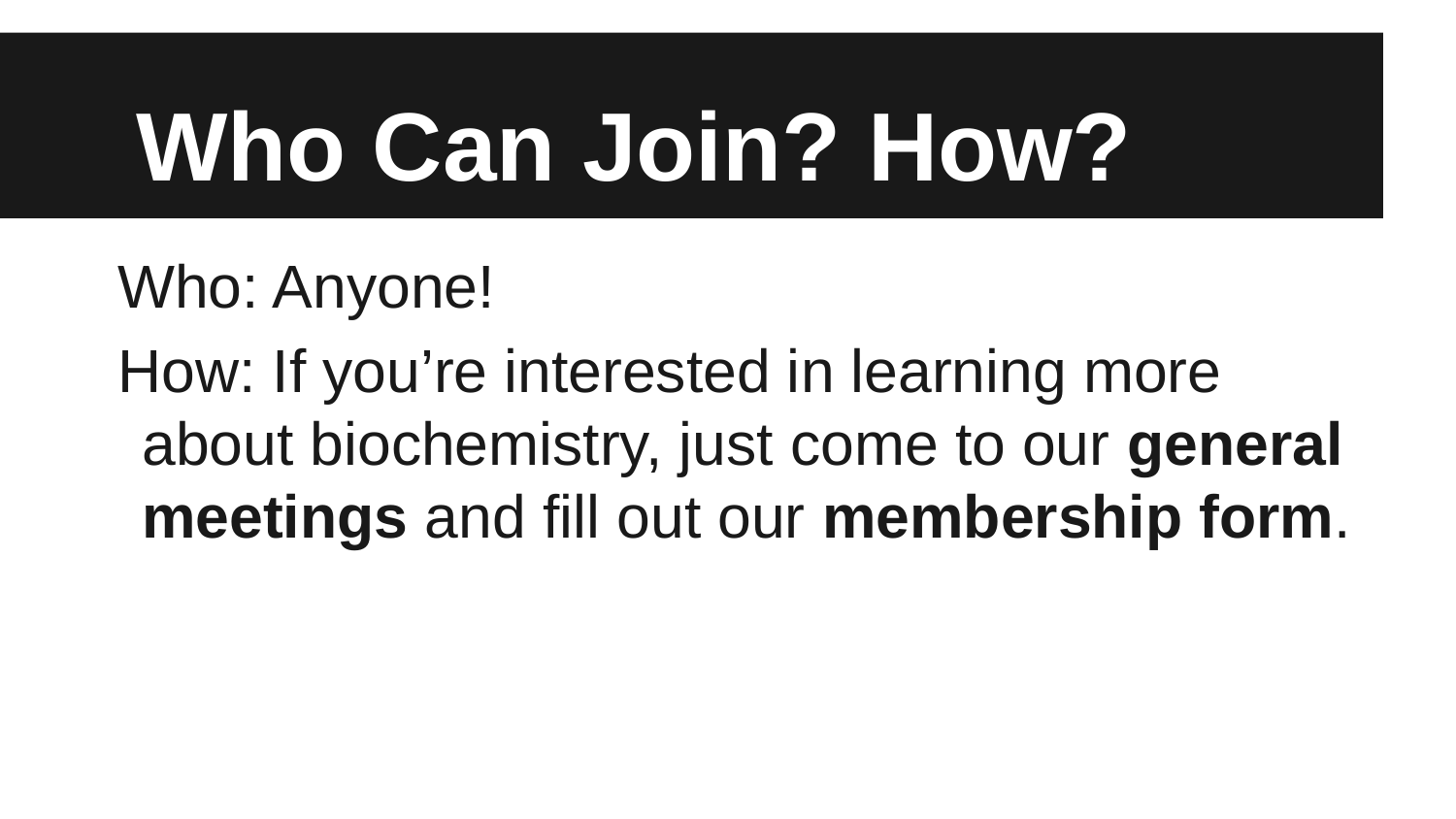

# Who Can Join? How?
Who: Anyone!
How: If you’re interested in learning more about biochemistry, just come to our general meetings and fill out our membership form.